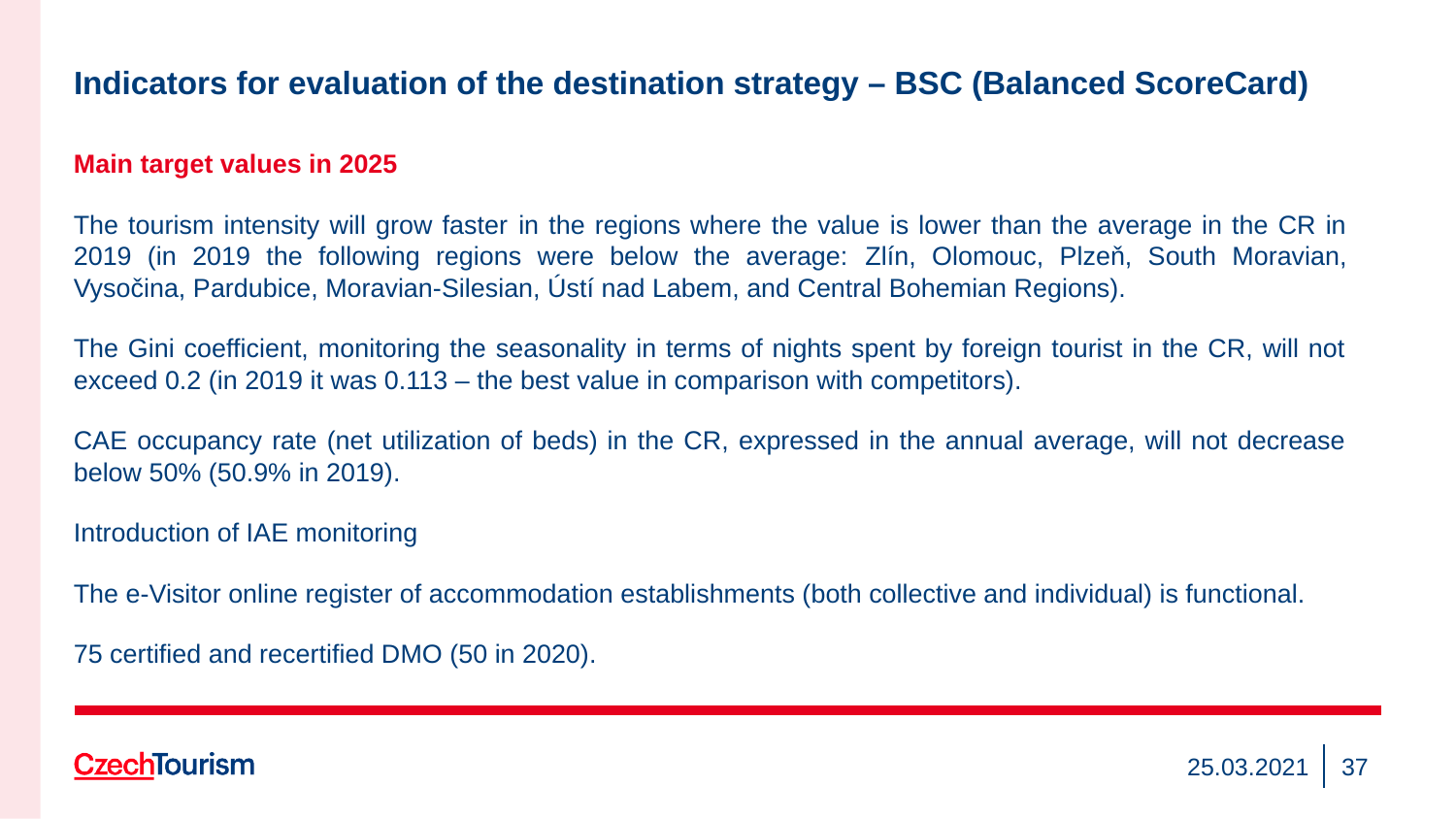

# Indicators for evaluation of the destination strategy – BSC (Balanced ScoreCard)
Main target values in 2025
The tourism intensity will grow faster in the regions where the value is lower than the average in the CR in 2019 (in 2019 the following regions were below the average: Zlín, Olomouc, Plzeň, South Moravian, Vysočina, Pardubice, Moravian-Silesian, Ústí nad Labem, and Central Bohemian Regions).
The Gini coefficient, monitoring the seasonality in terms of nights spent by foreign tourist in the CR, will not exceed 0.2 (in 2019 it was 0.113 – the best value in comparison with competitors).
CAE occupancy rate (net utilization of beds) in the CR, expressed in the annual average, will not decrease below 50% (50.9% in 2019).
Introduction of IAE monitoring
The e-Visitor online register of accommodation establishments (both collective and individual) is functional.
75 certified and recertified DMO (50 in 2020).